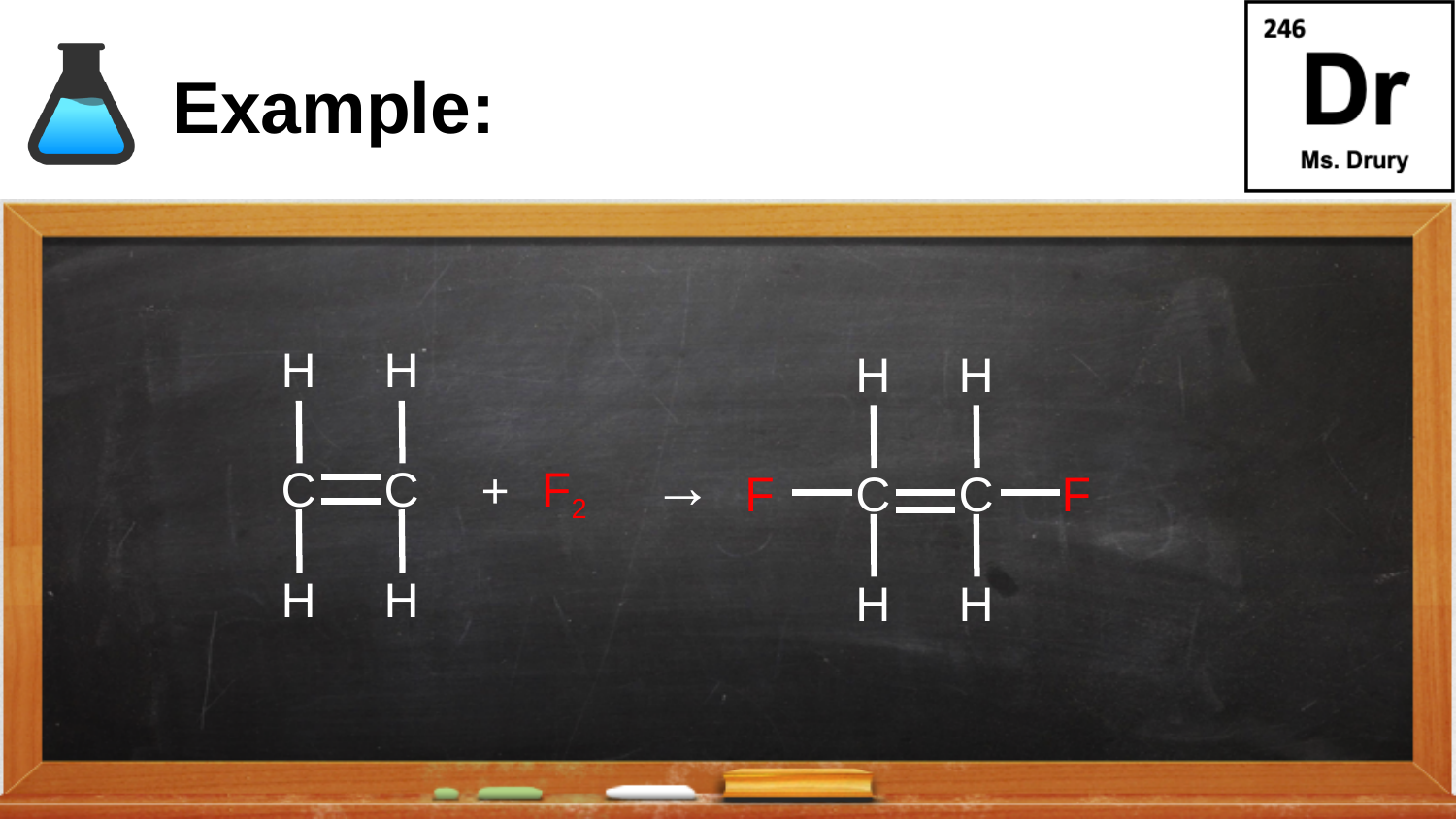

# Example:
H
H
H
H
→
C
C
F2
F
C
C
F
H
H
H
H